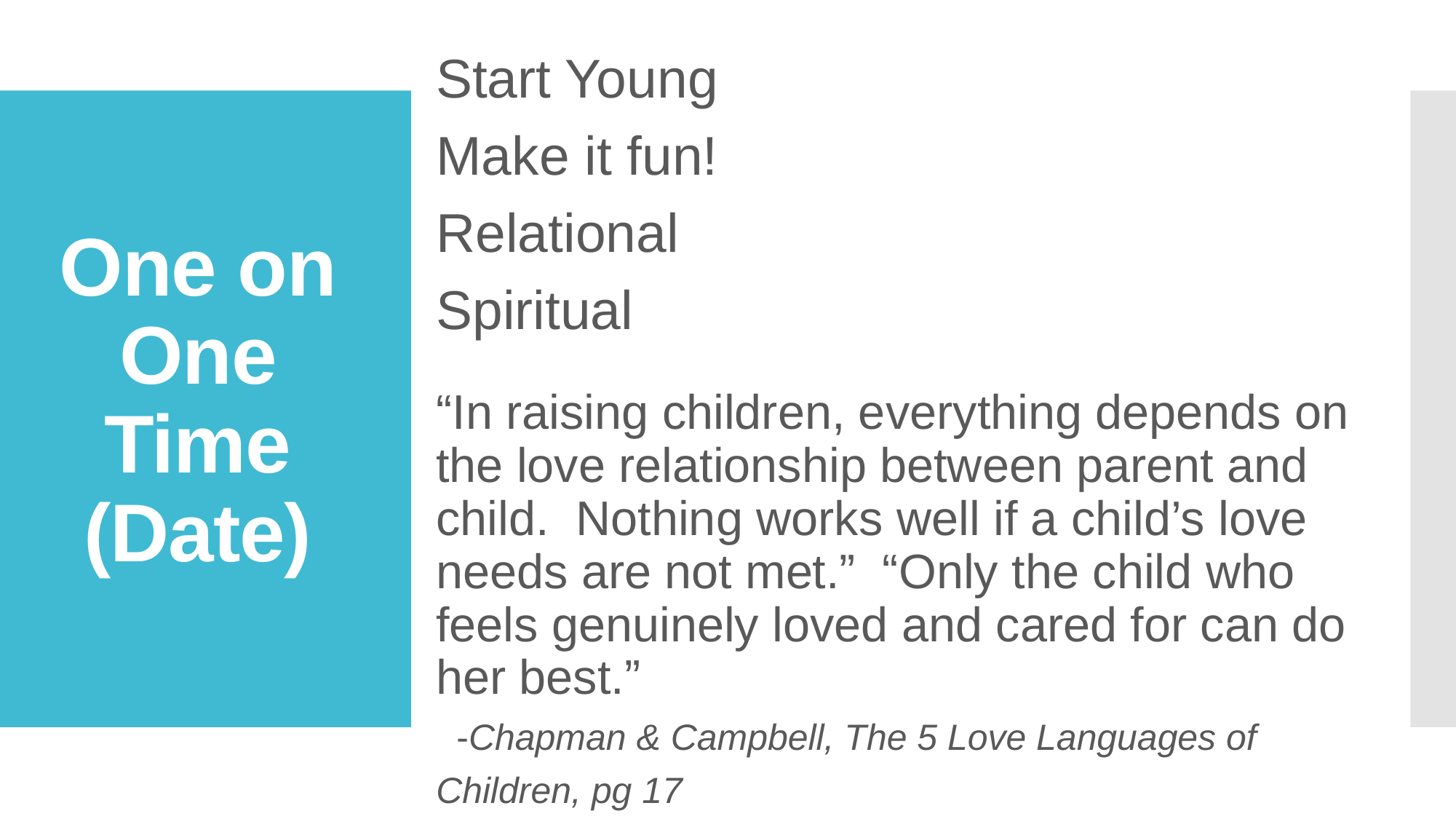

Start Young
Make it fun!
Relational
Spiritual

“In raising children, everything depends on the love relationship between parent and child.  Nothing works well if a child’s love needs are not met.”  “Only the child who feels genuinely loved and cared for can do her best.”
  -Chapman & Campbell, The 5 Love Languages of Children, pg 17
# One on One Time (Date)